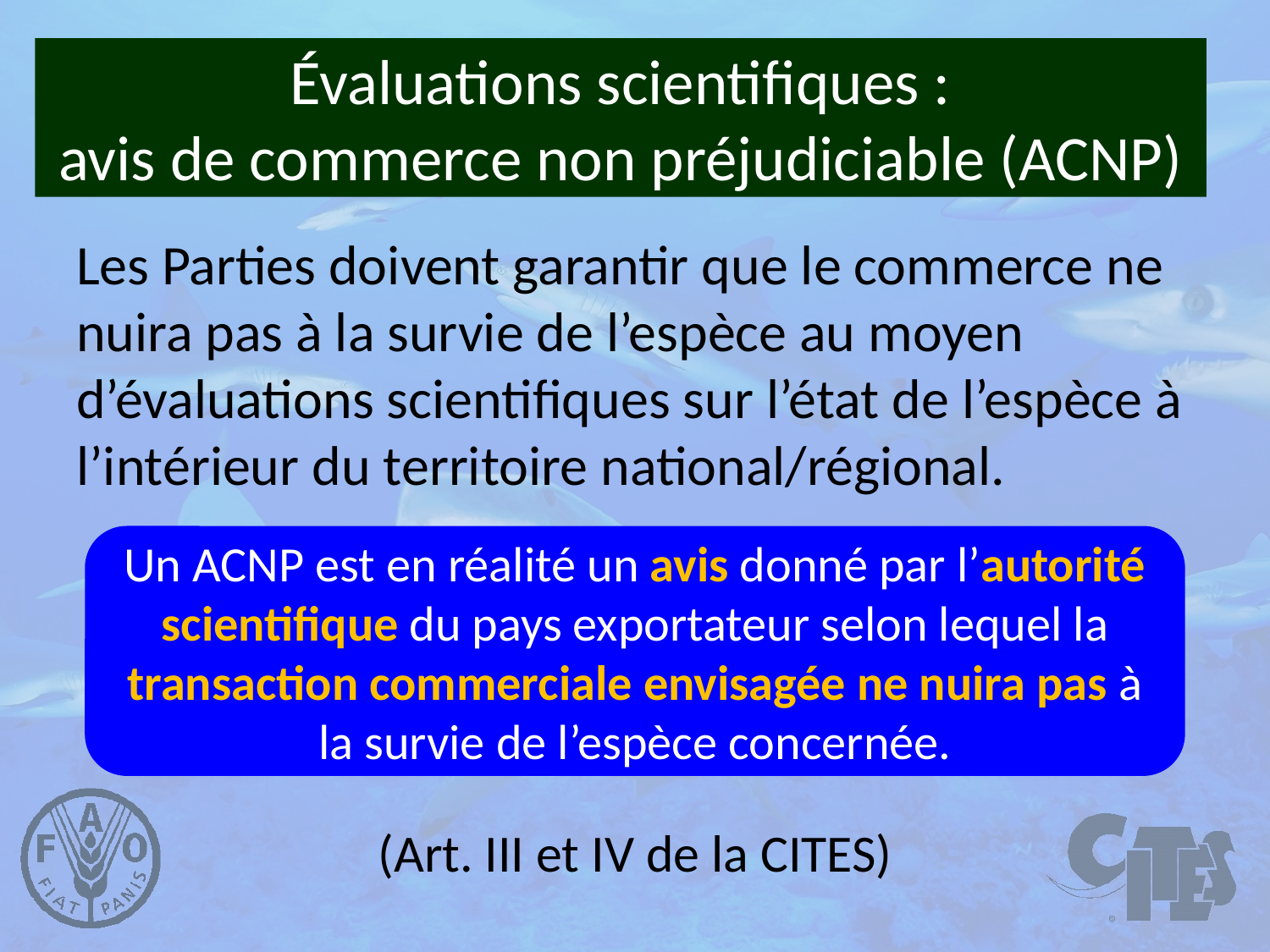

# Évaluations scientifiques : avis de commerce non préjudiciable (ACNP)
Les Parties doivent garantir que le commerce ne nuira pas à la survie de l’espèce au moyen d’évaluations scientifiques sur l’état de l’espèce à l’intérieur du territoire national/régional.

(Art. III et IV de la CITES)

Un ACNP est en réalité un avis donné par l’autorité scientifique du pays exportateur selon lequel la transaction commerciale envisagée ne nuira pas à la survie de l’espèce concernée.